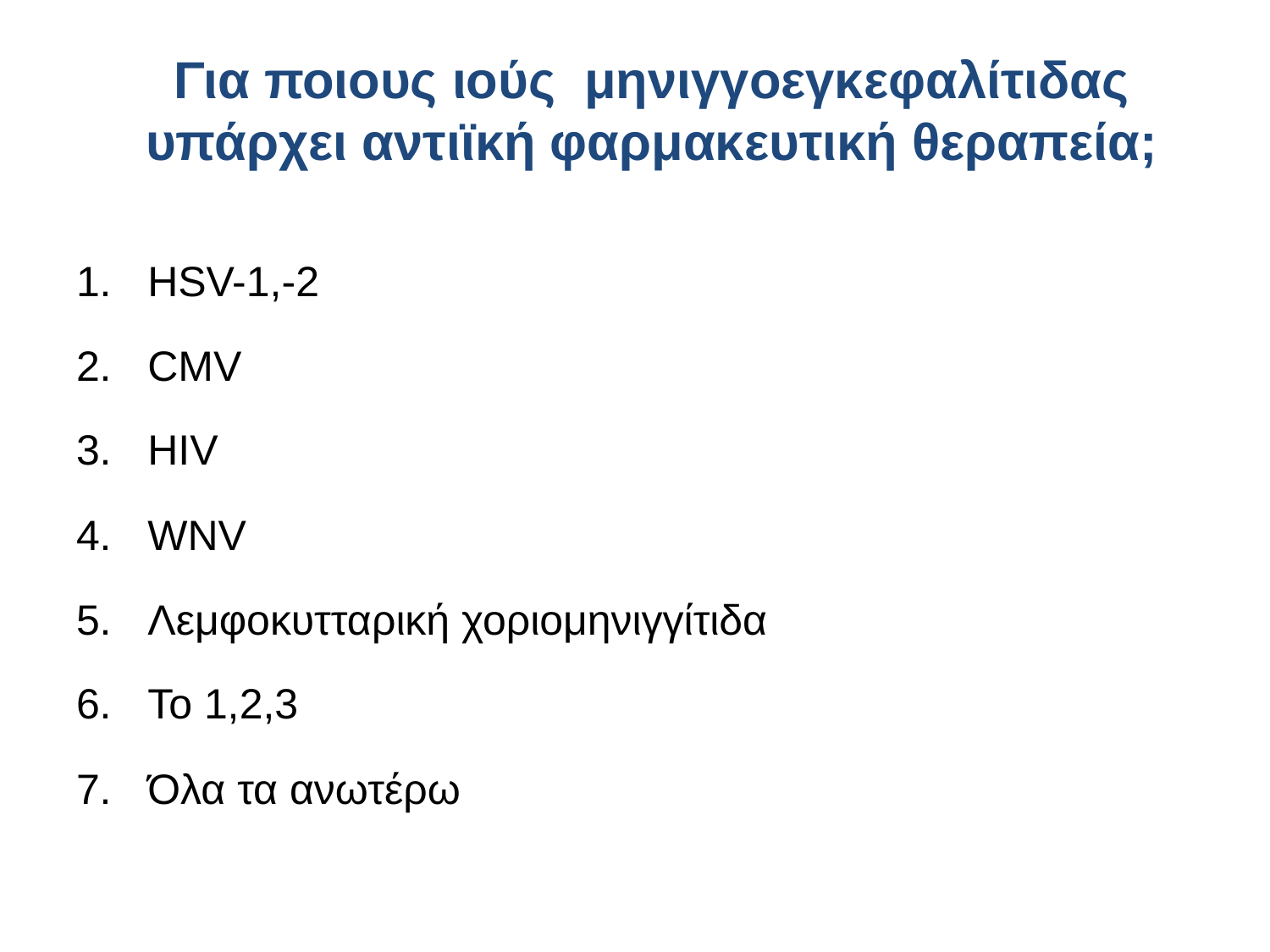

# Για ποιους ιούς  μηνιγγοεγκεφαλίτιδας υπάρχει αντιϊκή φαρμακευτική θεραπεία;
HSV-1,-2
CMV
HIV
WNV
Λεμφοκυτταρική χοριομηνιγγίτιδα
Το 1,2,3
Όλα τα ανωτέρω